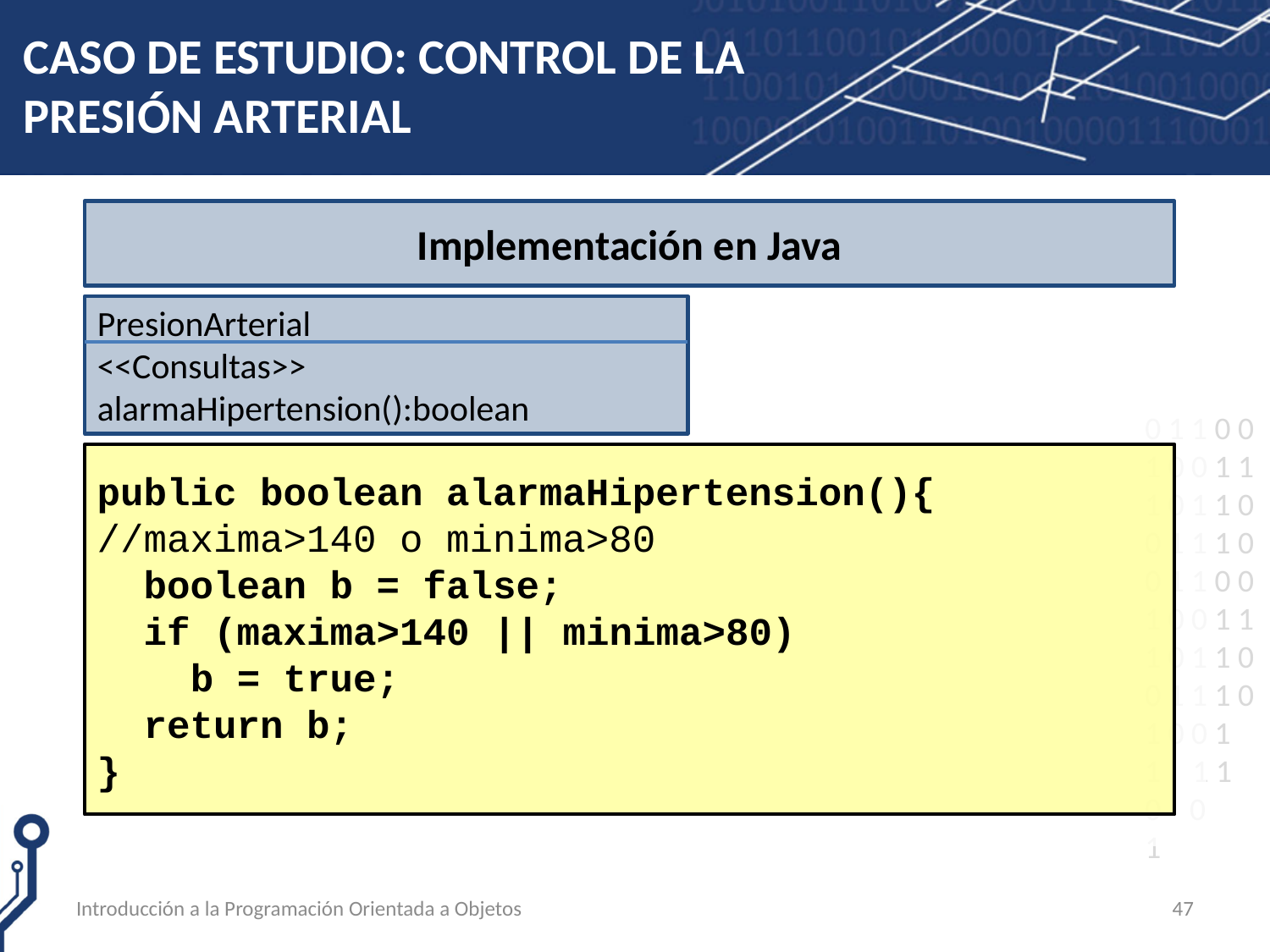

# CASO DE ESTUDIO: CONTROL DE LA PRESIÓN ARTERIAL

Implementación en Java
PresionArterial
<<Consultas>>
alarmaHipertension():boolean
public boolean alarmaHipertension(){
//maxima>140 o minima>80
  boolean b = false;
  if (maxima>140 || minima>80)
    b = true;
  return b;
}
Introducción a la Programación Orientada a Objetos
47